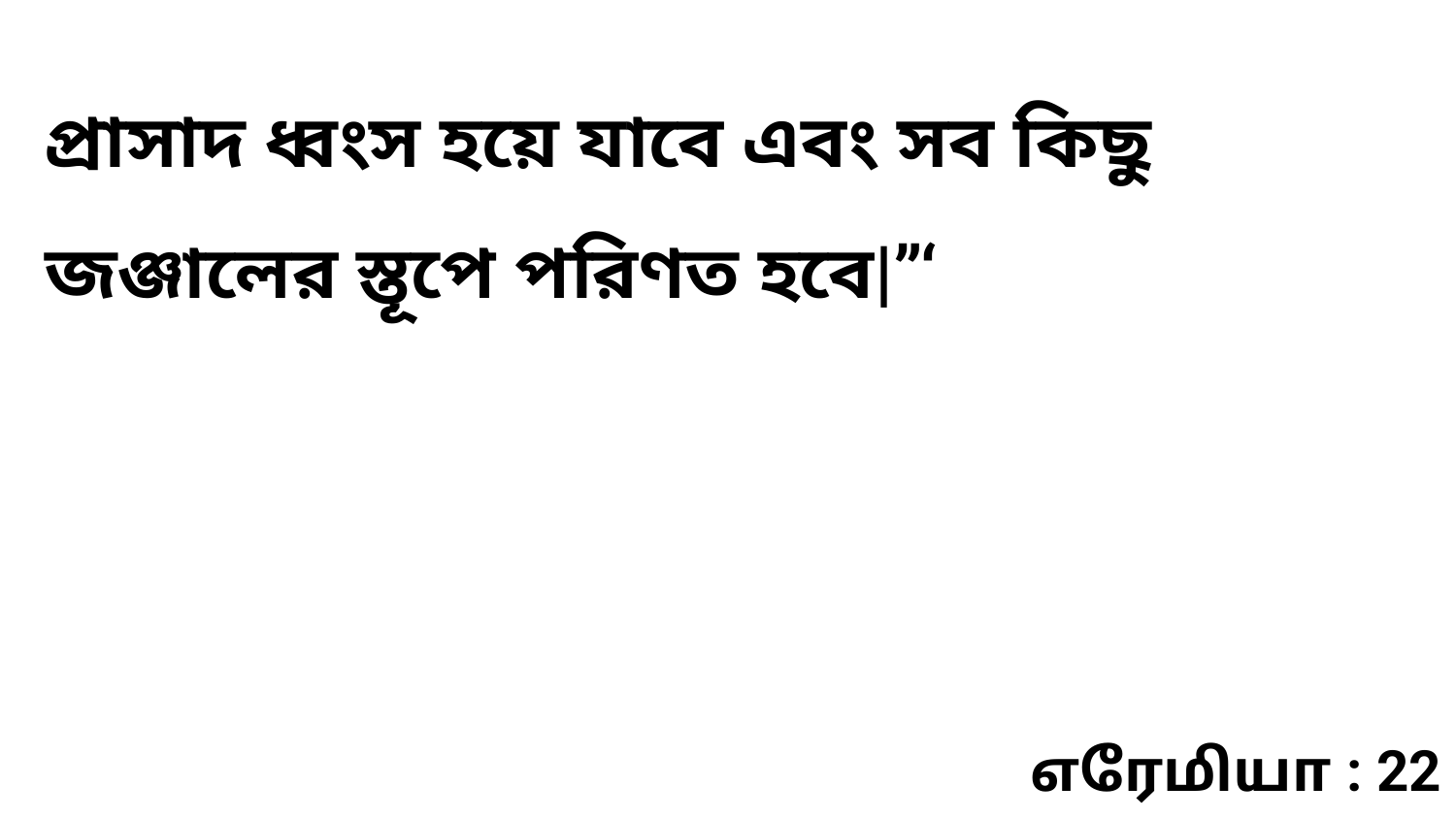

প্রাসাদ ধ্বংস হয়ে যাবে এবং সব কিছু জঞ্জালের স্তূপে পরিণত হবে|”‘
எரேமியா : 22